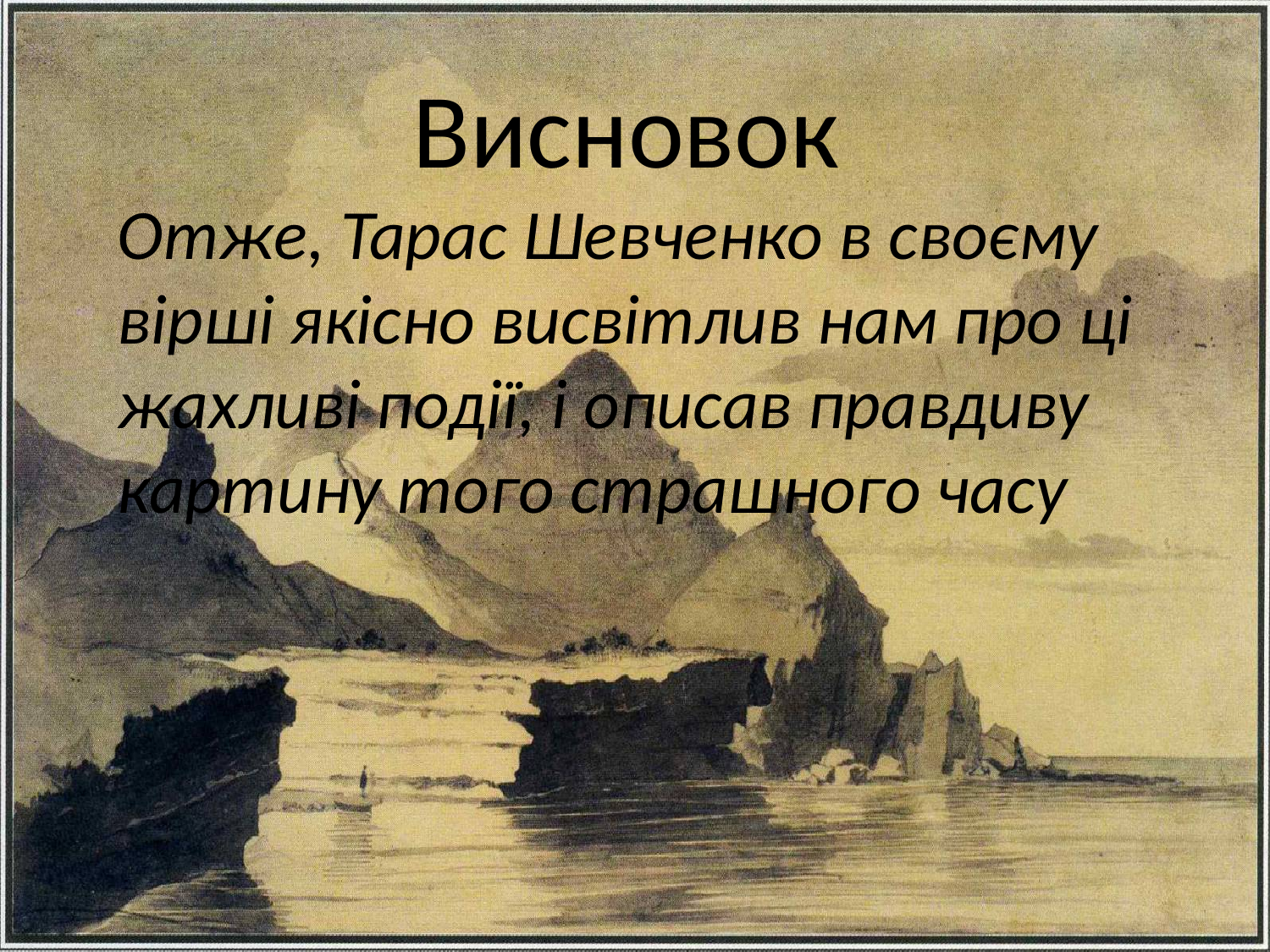

Висновок

Отже, Тарас Шевченко в своєму вірші якісно висвітлив нам про ці жахливі події, і описав правдиву картину того страшного часу